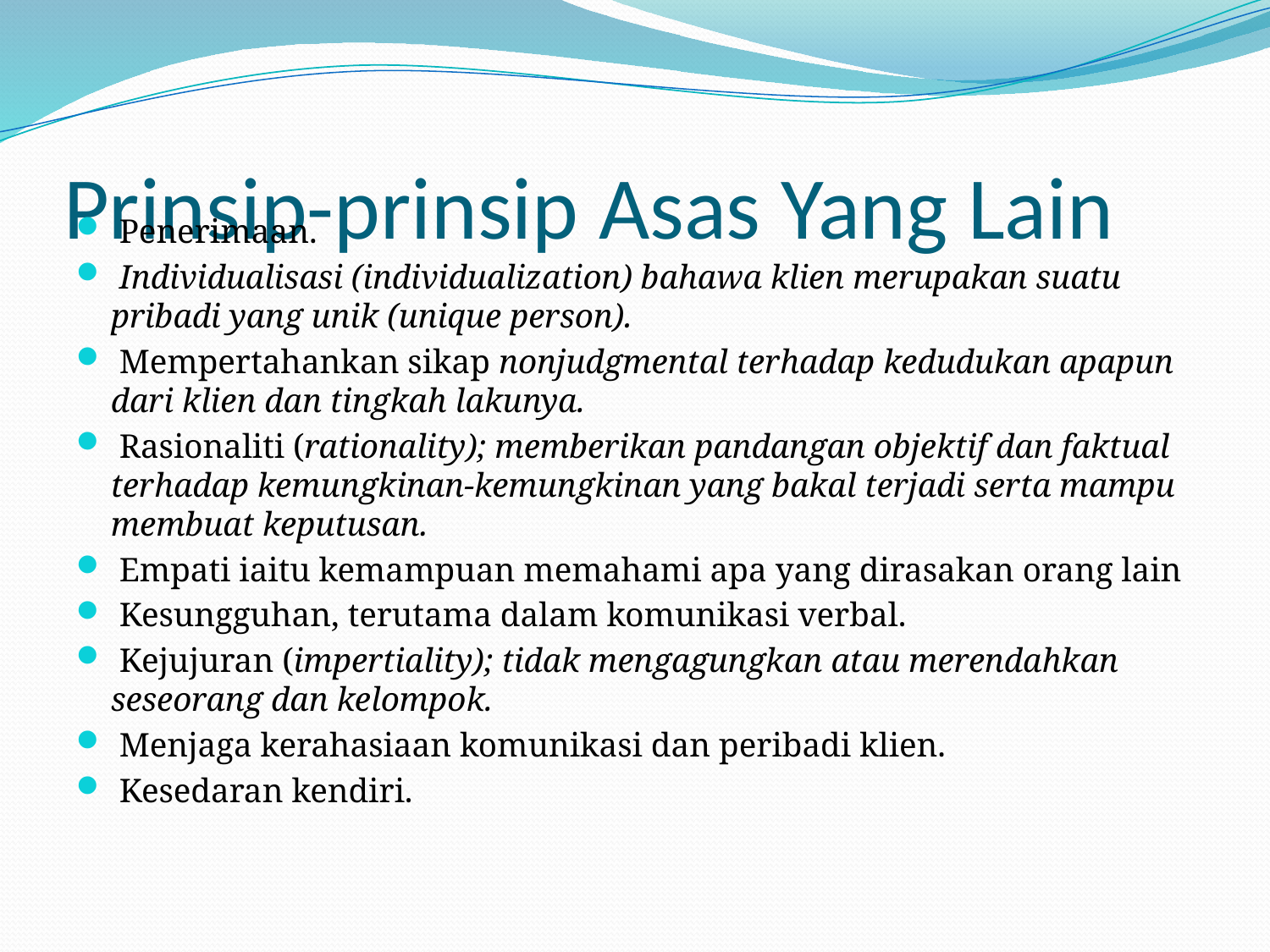

# Prinsip-prinsip Asas Yang Lain

 Penerimaan.
 Individualisasi (individualization) bahawa klien merupakan suatu pribadi yang unik (unique person).
 Mempertahankan sikap nonjudgmental terhadap kedudukan apapun dari klien dan tingkah lakunya.
 Rasionaliti (rationality); memberikan pandangan objektif dan faktual terhadap kemungkinan-kemungkinan yang bakal terjadi serta mampu membuat keputusan.
 Empati iaitu kemampuan memahami apa yang dirasakan orang lain
 Kesungguhan, terutama dalam komunikasi verbal.
 Kejujuran (impertiality); tidak mengagungkan atau merendahkan seseorang dan kelompok.
 Menjaga kerahasiaan komunikasi dan peribadi klien.
 Kesedaran kendiri.